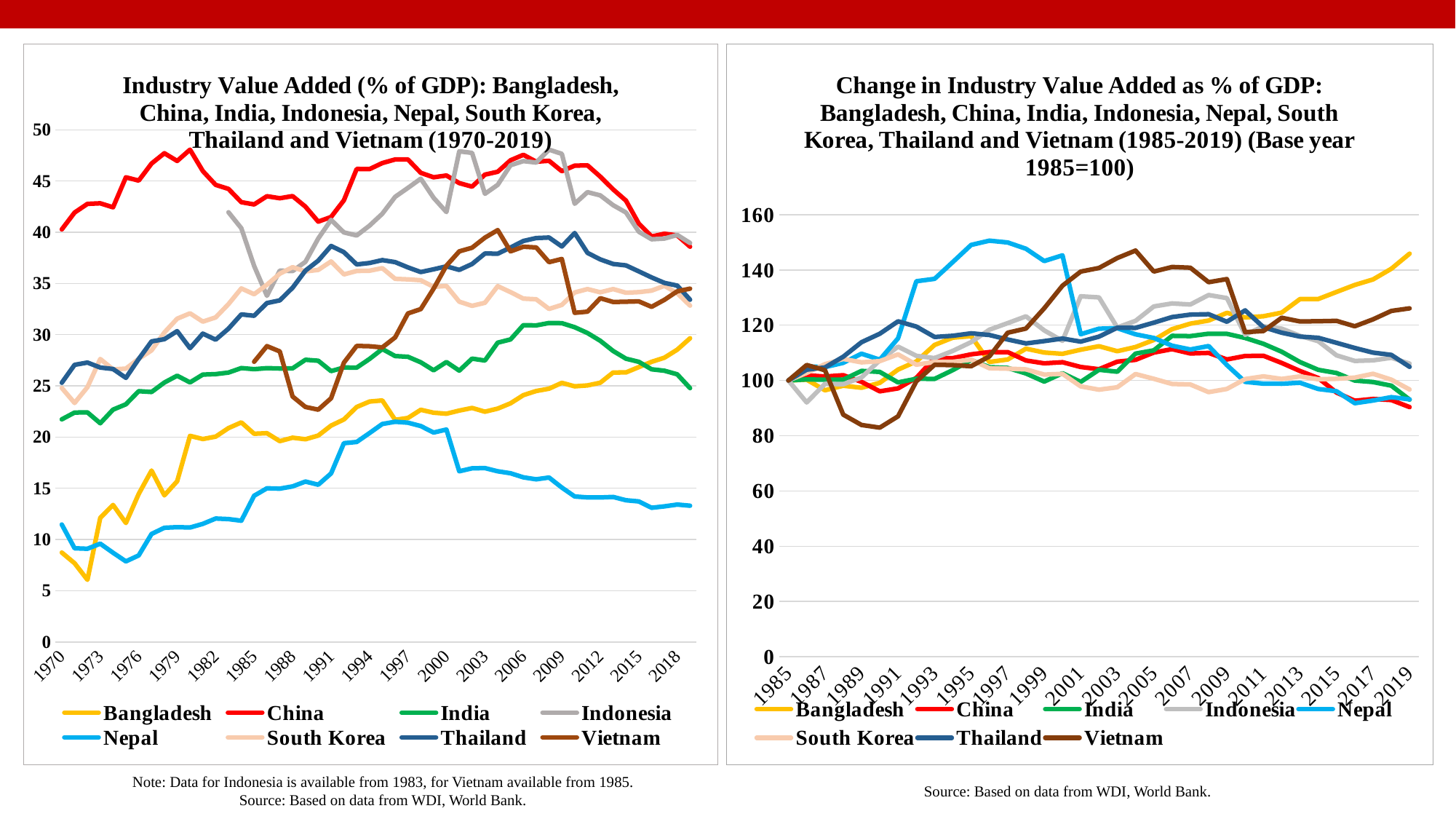

### Chart: Industry Value Added (% of GDP): Bangladesh, China, India, Indonesia, Nepal, South Korea, Thailand and Vietnam (1970-2019)

| Category | Bangladesh | China | India | Indonesia | Nepal | South Korea | Thailand | Vietnam |
|---|---|---|---|---|---|---|---|---|
| 1970 | 8.729082830740184 | 40.2728429179278 | 21.729309292094477 | None | 11.46213503649635 | 24.79796896231138 | 25.30529092708715 | None |
| 1971 | 7.683838780313308 | 41.91867800887297 | 22.392007907235044 | None | 9.140746961702979 | 23.330424665503198 | 27.05345512694441 | None |
| 1972 | 6.064102105507155 | 42.76759128663219 | 22.40800258839509 | None | 9.094415697003926 | 24.87756871382712 | 27.278071930990556 | None |
| 1973 | 12.110337489378196 | 42.823452579638634 | 21.34823029074614 | None | 9.589727772505654 | 27.62469922023411 | 26.789734391743014 | None |
| 1974 | 13.372728157837699 | 42.43024366092584 | 22.675693396367024 | None | 8.705497685255219 | 26.61100569259962 | 26.64756317138204 | None |
| 1975 | 11.611047305759216 | 45.35943411745353 | 23.201252076675132 | None | 7.863135089772917 | 26.6853826017679 | 25.783053136935628 | None |
| 1976 | 14.449202791925057 | 45.03781034598139 | 24.480523415919258 | None | 8.445440430294587 | 27.640815875297108 | 27.619047379646812 | None |
| 1977 | 16.72907390258755 | 46.70153846153846 | 24.400262542616854 | None | 10.53819386574074 | 28.463948495547637 | 29.343246054175907 | None |
| 1978 | 14.309712689670897 | 47.7101208278956 | 25.324419615037858 | None | 11.144334131589938 | 30.211294201832672 | 29.55755749942815 | None |
| 1979 | 15.686454810850456 | 46.9541240200304 | 25.992206225121723 | None | 11.204140845356108 | 31.558562200831425 | 30.34532043781778 | None |
| 1980 | 20.116676223479843 | 48.057685994233566 | 25.336245894890634 | None | 11.168687044181707 | 32.080221321028766 | 28.678061895525904 | None |
| 1981 | 19.805971953578336 | 45.970351336719894 | 26.10291920619023 | None | 11.528179672085397 | 31.272523746824028 | 30.099190127795033 | None |
| 1982 | 20.042882270389953 | 44.620605869375986 | 26.149804786777658 | None | 12.046598671656092 | 31.68245279000674 | 29.50976083215437 | None |
| 1983 | 20.871624867647725 | 44.22862362590486 | 26.298843286173067 | 41.948313106532645 | 11.993483116113742 | 32.97968128718965 | 30.58320904852571 | None |
| 1984 | 21.43054959504969 | 42.93098887226694 | 26.73913865390622 | 40.39014505805539 | 11.832953304129424 | 34.51285320385335 | 31.97536511509359 | None |
| 1985 | 20.321663423906195 | 42.7123222973135 | 26.629071221201517 | 36.709867315309836 | 14.272528227364445 | 33.9458774964626 | 31.842688668306064 | 27.350426508875763 |
| 1986 | 20.379014146820143 | 43.514429122534565 | 26.730835820142506 | 33.78820606187083 | 14.998923264661546 | 34.87480798323652 | 33.082936271071176 | 28.881469115191987 |
| 1987 | 19.600817270481215 | 43.318342955155444 | 26.699236516689627 | 36.254289282941656 | 14.961480646373543 | 35.94773282672325 | 33.34315515231036 | 28.362369337979093 |
| 1988 | 19.93620857023991 | 43.5245422805356 | 26.711583816485874 | 36.207348379505824 | 15.182170441838089 | 36.590232385148234 | 34.57998539404809 | 23.962386511024643 |
| 1989 | 19.78670690220621 | 42.49601680106393 | 27.550993481954293 | 37.10764202705152 | 15.654930603008882 | 36.173612107950575 | 36.25152944327261 | 22.938098458690778 |
| 1990 | 20.145625836133508 | 41.0329187714114 | 27.453695495932383 | 39.38494007071676 | 15.346754854181171 | 36.321838965836015 | 37.22474396158223 | 22.674293886306756 |
| 1991 | 21.119504535766687 | 41.48739573479897 | 26.441720176925415 | 41.204773616378446 | 16.447363106921593 | 37.14771996662833 | 38.657881454806756 | 23.794438577965504 |
| 1992 | 21.717890533419972 | 43.115332909564344 | 26.79274326963444 | 39.97996032853056 | 19.39830166637855 | 35.88131907092579 | 38.05583670272728 | 27.263597872109436 |
| 1993 | 22.934256051742192 | 46.176535466067484 | 26.781554282073856 | 39.6804980838497 | 19.520497262098566 | 36.21407742147139 | 36.854857441228944 | 28.900312281652386 |
| 1994 | 23.469992427677752 | 46.16306115145367 | 27.628201246503988 | 40.642044353025234 | 20.391725882211247 | 36.24273611290831 | 36.995193936716106 | 28.8684508272934 |
| 1995 | 23.58082445215708 | 46.7505423775385 | 28.599809423727958 | 41.80083742176535 | 21.27386791376754 | 36.49125561112779 | 37.27802022660205 | 28.755919822449016 |
| 1996 | 21.683916572861854 | 47.10424318347622 | 27.912270369841213 | 43.45578405011191 | 21.49305178917935 | 35.44805561118458 | 37.0812856626692 | 29.729888691202632 |
| 1997 | 21.862670094445136 | 47.09904599396181 | 27.837030762589993 | 44.32895679722566 | 21.40043420447537 | 35.39646916301754 | 36.56459978217994 | 32.07513479559854 |
| 1998 | 22.660742370220934 | 45.797636216855096 | 27.30303785160243 | 45.22777054962393 | 21.07596935298908 | 35.30828328977228 | 36.11172733775414 | 32.49126772423459 |
| 1999 | 22.375865536700704 | 45.35986344319238 | 26.519293348859552 | 43.360061673230085 | 20.441123156626784 | 34.665865250493276 | 36.37889977631755 | 34.494751739002155 |
| 2000 | 22.279382681932518 | 45.53610317783017 | 27.325828377208655 | 41.96907464335643 | 20.73557003119993 | 34.755316784994776 | 36.66940838136265 | 36.73077532684548 |
| 2001 | 22.58381187422126 | 44.793412339110674 | 26.48777734403069 | 47.89350078538706 | 16.660908297755544 | 33.220965195815175 | 36.32100349466726 | 38.12942166446774 |
| 2002 | 22.839254372846668 | 44.45056753326985 | 27.66065416101011 | 47.74533115925968 | 16.94682474213341 | 32.81274988330549 | 36.894431447152634 | 38.486678786476084 |
| 2003 | 22.474148786088204 | 45.62278484899187 | 27.474107121297177 | 43.749566091760805 | 16.971300060337526 | 33.111259725448285 | 37.91817489203858 | 39.470007808386434 |
| 2004 | 22.779720006052795 | 45.900211666607895 | 29.219106305293003 | 44.62761597546016 | 16.657320274467207 | 34.73483971189266 | 37.90230249506707 | 40.208749529922116 |
| 2005 | 23.299844219071115 | 47.0225784804294 | 29.53376419162635 | 46.54105887107114 | 16.467089234694914 | 34.15033174654535 | 38.50521071163613 | 38.13113990028457 |
| 2006 | 24.095320511922143 | 47.557397565159306 | 30.927239943677947 | 46.94355874107964 | 16.06796680548676 | 33.51727299531673 | 39.14685588390604 | 38.584731033898066 |
| 2007 | 24.50054100793434 | 46.884169234134355 | 30.903238251149958 | 46.799141520707266 | 15.873140183038 | 33.45375007731768 | 39.431371877155684 | 38.51162484790687 |
| 2008 | 24.727001303679348 | 46.97117236118911 | 31.13671924077348 | 48.06074476901724 | 16.049986636556007 | 32.51021797037211 | 39.47961296513037 | 37.07769637888007 |
| 2009 | 25.29557218144308 | 45.95714728615894 | 31.121372111349842 | 47.65212258116211 | 15.06680347110917 | 32.90536000524994 | 38.60859888843874 | 37.38818637934189 |
| 2010 | 24.95647672645854 | 46.49783113805997 | 30.725078228097974 | 42.77586633627486 | 14.200762256722566 | 34.116775965605015 | 39.92172569853569 | 32.13189373759169 |
| 2011 | 25.04529960075508 | 46.52928947004018 | 30.161677711158152 | 43.913423426713344 | 14.107643710029743 | 34.450967257554915 | 37.98139827110971 | 32.24441342791775 |
| 2012 | 25.309959389542954 | 45.422980742074934 | 29.39852769662945 | 43.59374442333764 | 14.102062141861952 | 34.134692635583605 | 37.34369413746095 | 33.55779330804435 |
| 2013 | 26.30707016430901 | 44.17670453630606 | 28.404899560113634 | 42.63567743758887 | 14.154598406736005 | 34.447829188741004 | 36.89858846481011 | 33.190040237013925 |
| 2014 | 26.311046783357632 | 43.08556810940185 | 27.656401202965124 | 41.92834212700329 | 13.83145187415557 | 34.09167237230049 | 36.76304870161306 | 33.2143938224252 |
| 2015 | 26.831394832954143 | 40.841339969448576 | 27.347391435961377 | 40.04786240425055 | 13.717121793304246 | 34.14993567027281 | 36.179222078161814 | 33.25008073244481 |
| 2016 | 27.34611760335015 | 39.58062150234943 | 26.618999965760697 | 39.30844398020808 | 13.096932833213002 | 34.297799675501714 | 35.58534311409314 | 32.71504217549653 |
| 2017 | 27.750899982953868 | 39.8516984492442 | 26.47880965672162 | 39.37915480402372 | 13.236266062424665 | 34.766308535902034 | 35.053234254676845 | 33.399128041989826 |
| 2018 | 28.536987654141054 | 39.68701182339493 | 26.127875141340944 | 39.73093164946699 | 13.410260611813749 | 34.04580230688919 | 34.78821882913717 | 34.232377273681905 |
| 2019 | 29.648678814950397 | 38.58740341760573 | 24.779434899372607 | 38.94875359981393 | 13.295685882167646 | 32.832146950149394 | 33.413542431626276 | 34.48966334224895 |

### Chart: Change in Industry Value Added as % of GDP: Bangladesh, China, India, Indonesia, Nepal, South Korea, Thailand and Vietnam (1985-2019) (Base year 1985=100)

| Category | Bangladesh | China | India | Indonesia | Nepal | South Korea | Thailand | Vietnam |
|---|---|---|---|---|---|---|---|---|
| 1985 | 100.0 | 100.0 | 100.0 | 100.0 | 100.0 | 100.0 | 100.0 | 100.0 |
| 1986 | 100.28221470712128 | 101.87792838712382 | 100.3821560207476 | 92.04120998764675 | 105.08946295796702 | 102.7365045633913 | 103.89492110947141 | 105.597874701586 |
| 1987 | 96.4528191497504 | 101.41884267875564 | 100.26349133586096 | 98.75897663030185 | 104.82712248337461 | 105.89719717944912 | 104.71212245810685 | 103.69991608275262 |
| 1988 | 98.1032317796739 | 101.90160576511941 | 100.30985908069772 | 98.63110664092638 | 106.37337828297024 | 107.78991466330837 | 108.59631155602301 | 87.61247837670234 |
| 1989 | 97.36755544789376 | 99.49357589422578 | 103.46208943261514 | 101.08356346898533 | 109.68575681632903 | 106.56260723182108 | 113.84569255722049 | 83.86742507012424 |
| 1990 | 99.13374420144369 | 96.06810532517515 | 103.09670685800832 | 107.28706735012165 | 107.52653355946518 | 106.9992636649944 | 116.90201273309272 | 82.90288957266715 |
| 1991 | 103.92606203152603 | 97.13214712609627 | 99.29644168690744 | 112.24440900987406 | 115.23790911400951 | 109.43219827061294 | 121.40269264788576 | 86.99841872756072 |
| 1992 | 106.87063396528491 | 100.94354647692896 | 100.61463671441388 | 108.90794015988429 | 135.91356315685232 | 105.7015511667503 | 119.51200823253765 | 99.6825327870549 |
| 1993 | 112.85619475796736 | 108.11057086673996 | 100.57261877294066 | 108.09218606818816 | 136.7697225826626 | 106.6818126155235 | 115.74040692710611 | 105.66677003107668 |
| 1994 | 115.4924768612588 | 108.07902419849742 | 103.75202731256726 | 110.71149891101754 | 142.87395727909356 | 106.76623727486515 | 116.18112503652519 | 105.55027658499223 |
| 1995 | 116.03786540631731 | 109.45446153013084 | 107.40070198527008 | 113.86812450921697 | 149.0546564341667 | 107.49834236846709 | 117.06932355779972 | 105.13883508587021 |
| 1996 | 106.70345296317191 | 110.28256168229692 | 104.81879047894859 | 118.3763037791986 | 150.59036105440052 | 104.4252151527929 | 116.4514907925387 | 108.69990887182212 |
| 1997 | 107.58307348367023 | 110.27039378967278 | 104.53624360892739 | 120.75488155942826 | 149.94143899077898 | 104.2732483987374 | 114.82887064927318 | 117.27471520485983 |
| 1998 | 111.51027303977033 | 107.22347499174882 | 102.5309430614475 | 123.20330705952105 | 147.66808667143167 | 104.0134646495783 | 113.40665266654186 | 118.79620127200035 |
| 1999 | 110.10843487535557 | 106.19854178719147 | 99.58775177913617 | 118.11554997134732 | 143.2200576589886 | 102.12098731018429 | 114.24569123312288 | 126.12143992638622 |
| 2000 | 109.63365654271827 | 106.61116213925526 | 102.61652819288867 | 114.32641333969966 | 145.2830900095473 | 102.38449952756864 | 115.1580155913805 | 134.29690142099102 |
| 2001 | 111.13170906892347 | 104.87234111812288 | 99.46939990509946 | 130.46492479533723 | 116.73410647604747 | 97.86450563629423 | 114.06387153110784 | 139.41070225027013 |
| 2002 | 112.38870508001233 | 104.06965751910352 | 103.87389755819673 | 130.06130136391832 | 118.73737064777062 | 96.66195810293846 | 115.86468665215044 | 140.71692364280457 |
| 2003 | 110.59207269248367 | 106.81410514609605 | 103.1733585188764 | 119.17658463863492 | 118.9088561604578 | 97.54132804167078 | 119.0796898057783 | 144.31222048978879 |
| 2004 | 112.09574497358798 | 107.46362922414758 | 109.72634404924102 | 121.56844804734074 | 116.70896710878768 | 102.32417681797232 | 119.02984352195206 | 147.0132449922621 |
| 2005 | 114.6552018554811 | 110.09136462567619 | 110.90797702366794 | 126.78078749595808 | 115.3761195800116 | 100.60229478558642 | 120.9232395942792 | 139.41698455016873 |
| 2006 | 118.56962695079704 | 111.34350699575647 | 116.14088860543629 | 127.87722259486851 | 112.57968139575966 | 98.73738865289155 | 122.93828668704732 | 141.07542718347207 |
| 2007 | 120.56365907090145 | 109.76731470553464 | 116.05075518572889 | 127.48382095401827 | 111.21463506798138 | 98.5502586604332 | 123.83179161753026 | 140.80813268271731 |
| 2008 | 121.67803780565897 | 109.97101031929486 | 116.92754502073308 | 130.92050798280474 | 112.45370393301219 | 95.77073968336775 | 123.9832897792502 | 135.5653315565211 |
| 2009 | 124.47589379757974 | 107.59692944405772 | 116.86991203272478 | 129.8073953029212 | 105.56506339375721 | 96.9347750950875 | 121.24792378750034 | 136.70056065563978 |
| 2010 | 122.8072535494314 | 108.86280266944082 | 115.38171186246744 | 116.52416493054226 | 99.49717408507706 | 100.50344395769478 | 125.37171755308125 | 117.48224009290767 |
| 2011 | 123.24433821343607 | 108.93645432378365 | 113.26597709928406 | 119.62294238094199 | 98.84474204774335 | 101.48792665956256 | 119.27823892871734 | 117.89364022332079 |
| 2012 | 124.54669119147295 | 106.34631483133364 | 110.4001241816611 | 118.75211656010777 | 98.80563497379768 | 100.5562240632627 | 117.27556842469208 | 122.69568555778892 |
| 2013 | 129.45333074142764 | 103.4284772174157 | 106.66875808082348 | 116.1422815053534 | 99.17372858718656 | 101.47868232992566 | 115.8777415097373 | 121.35108835046171 |
| 2014 | 129.4728991151659 | 100.87385979504988 | 103.85792644899185 | 114.21545538933913 | 96.90961302593041 | 100.42949214040229 | 115.45208724225718 | 121.44013114986146 |
| 2015 | 132.03345746485482 | 95.61957246238843 | 102.69750382502244 | 109.09290970808986 | 96.10856307157039 | 100.60112799803592 | 113.61861573634022 | 121.57061141863542 |
| 2016 | 134.56633461993306 | 92.66792198006746 | 99.96217947161146 | 107.07868716216936 | 91.76322950339312 | 101.0367155159733 | 111.7535754746497 | 119.61437663460144 |
| 2017 | 136.55821083183574 | 93.30257945668006 | 99.4357235998518 | 107.27130791780513 | 92.73946319508428 | 102.41687975078838 | 110.08252041721065 | 122.11556566092722 |
| 2018 | 140.42643586238339 | 92.91700775982191 | 98.11786120628372 | 108.22957029021245 | 93.95855028755531 | 100.29436508287938 | 109.25025581700605 | 125.16213325804192 |
| 2019 | 145.89690910869038 | 90.34255536143672 | 93.05407121989194 | 106.0988678201252 | 93.15578620945433 | 96.71909925902118 | 104.93316936796147 | 126.10283547518488 |
Source: Based on data from WDI, World Bank.

Note: Data for Indonesia is available from 1983, for Vietnam available from 1985.
Source: Based on data from WDI, World Bank.